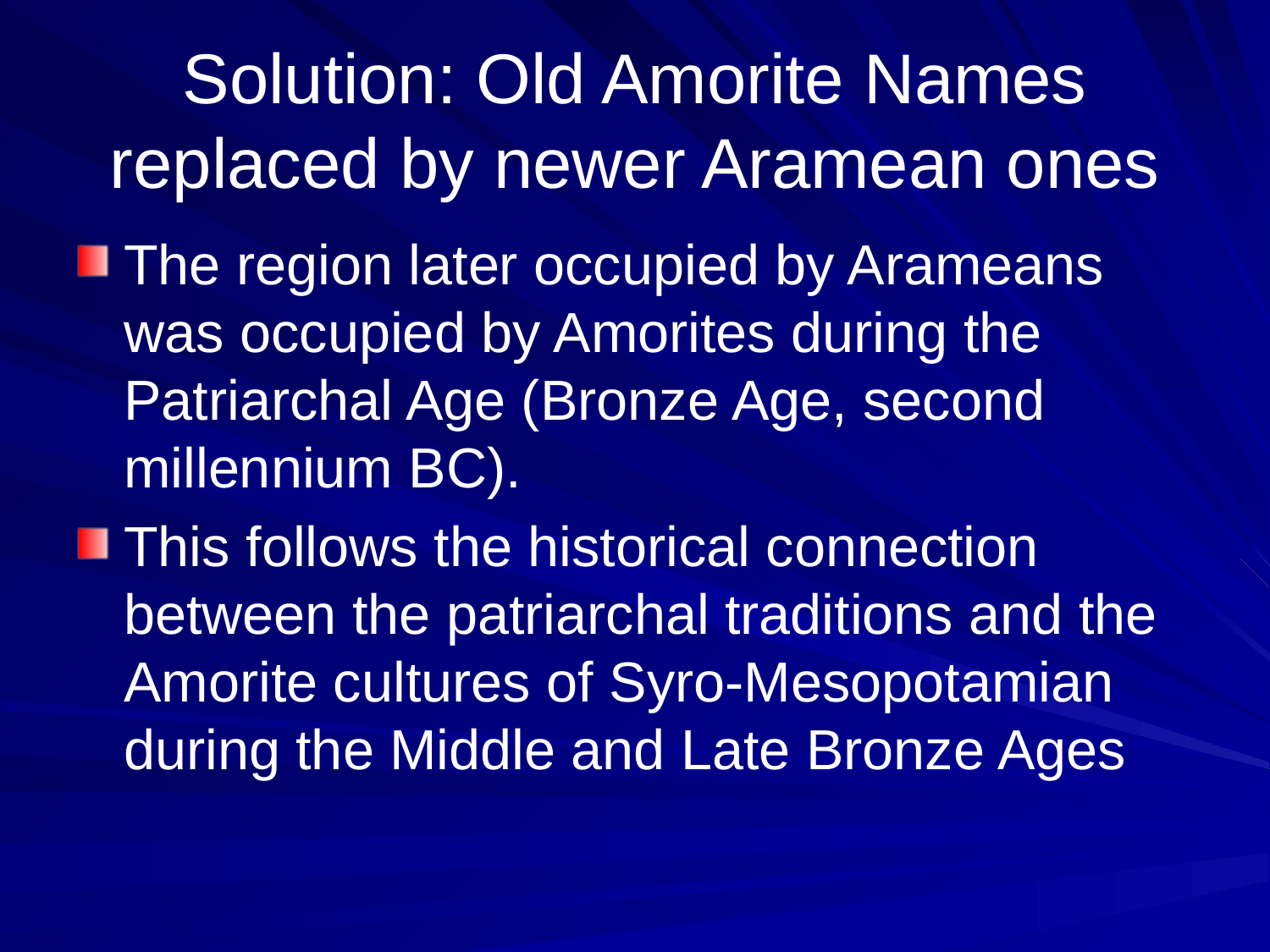

# Solution: Old Amorite Names replaced by newer Aramean ones
The region later occupied by Arameans was occupied by Amorites during the Patriarchal Age (Bronze Age, second millennium BC).
This follows the historical connection between the patriarchal traditions and the Amorite cultures of Syro-Mesopotamian during the Middle and Late Bronze Ages